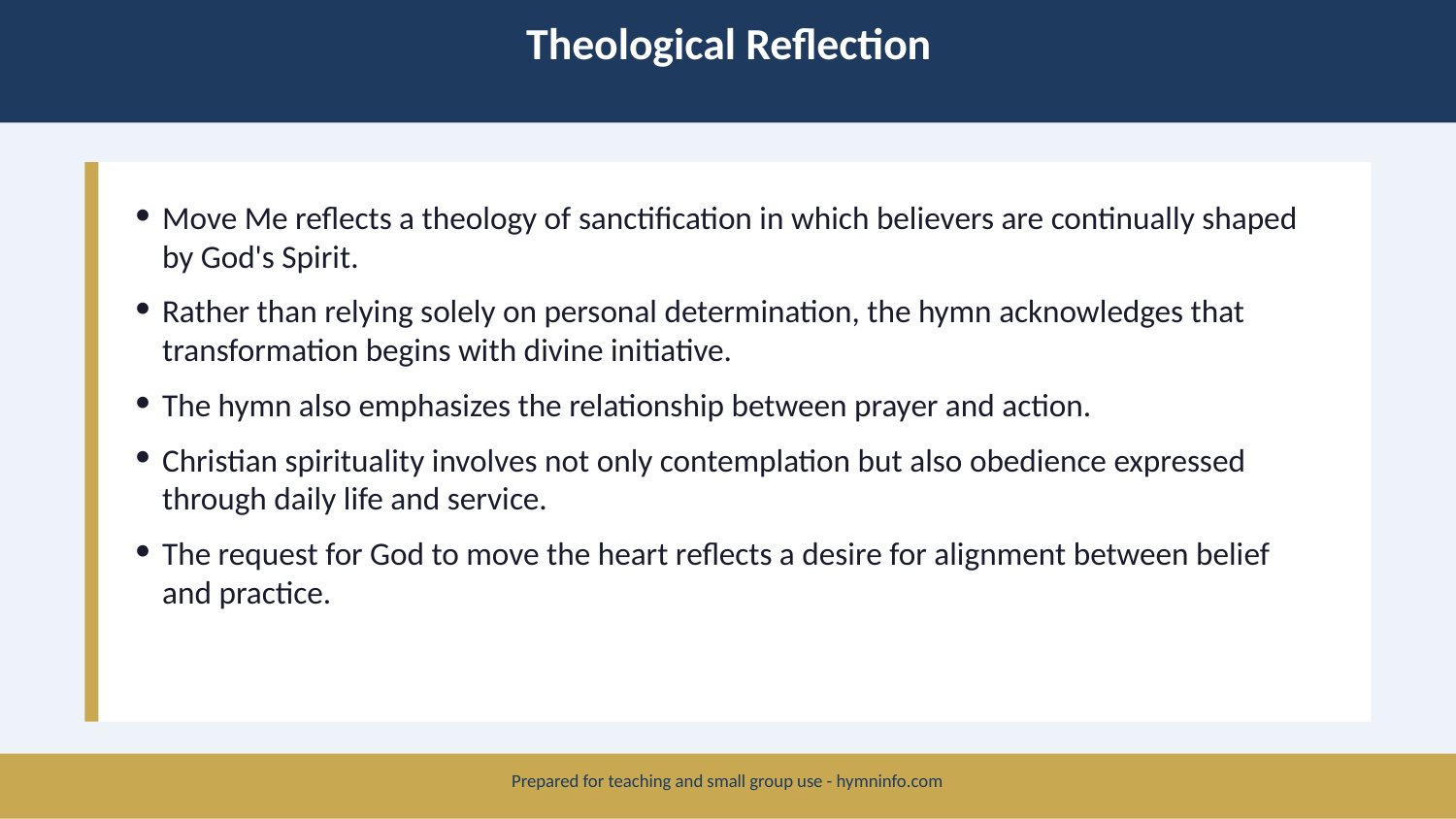

Theological Reflection

Move Me reflects a theology of sanctification in which believers are continually shaped by God's Spirit.
Rather than relying solely on personal determination, the hymn acknowledges that transformation begins with divine initiative.
The hymn also emphasizes the relationship between prayer and action.
Christian spirituality involves not only contemplation but also obedience expressed through daily life and service.
The request for God to move the heart reflects a desire for alignment between belief and practice.

Prepared for teaching and small group use - hymninfo.com